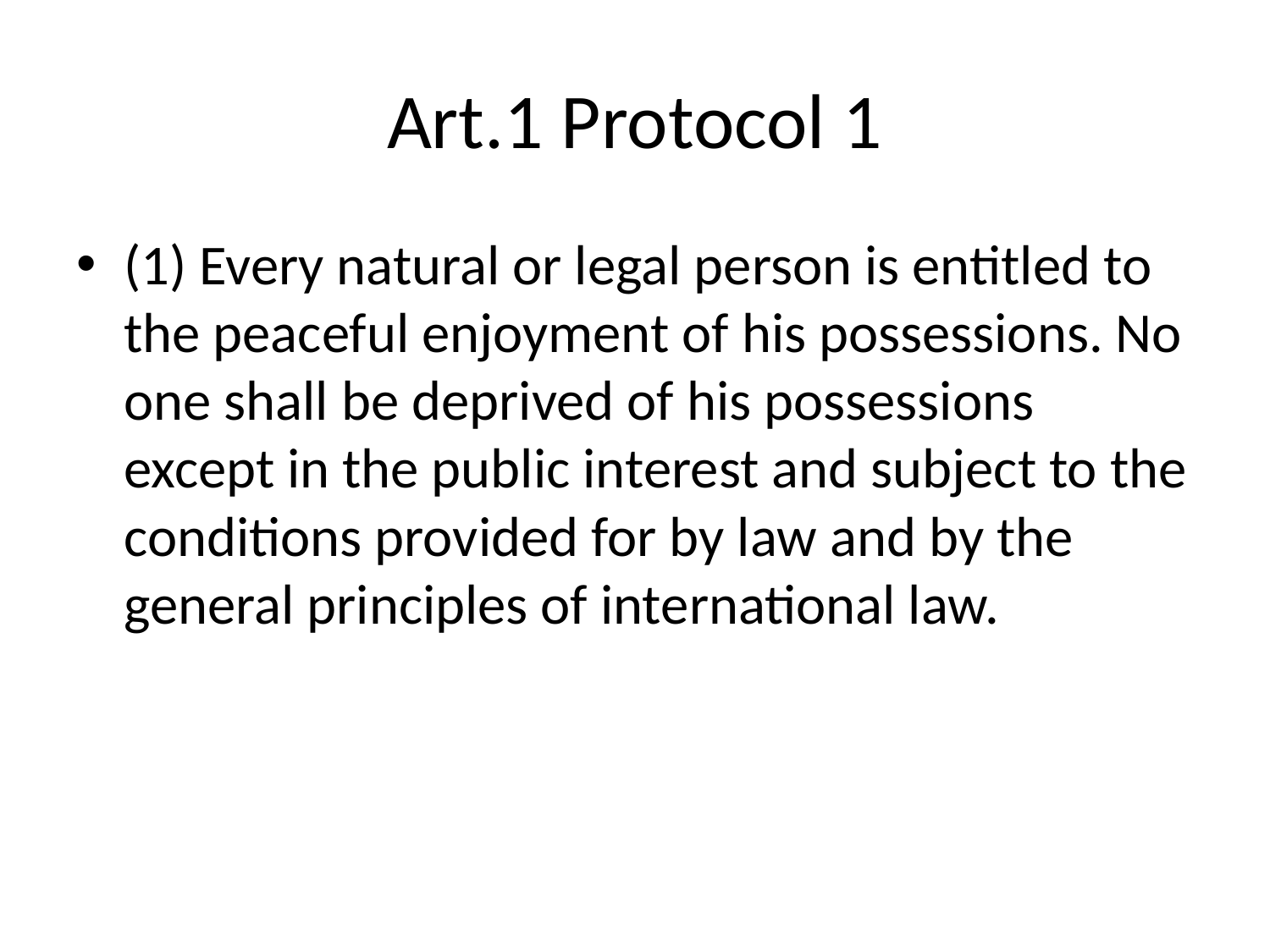

# Art.1 Protocol 1
(1) Every natural or legal person is entitled to the peaceful enjoyment of his possessions. No one shall be deprived of his possessions except in the public interest and subject to the conditions provided for by law and by the general principles of international law.